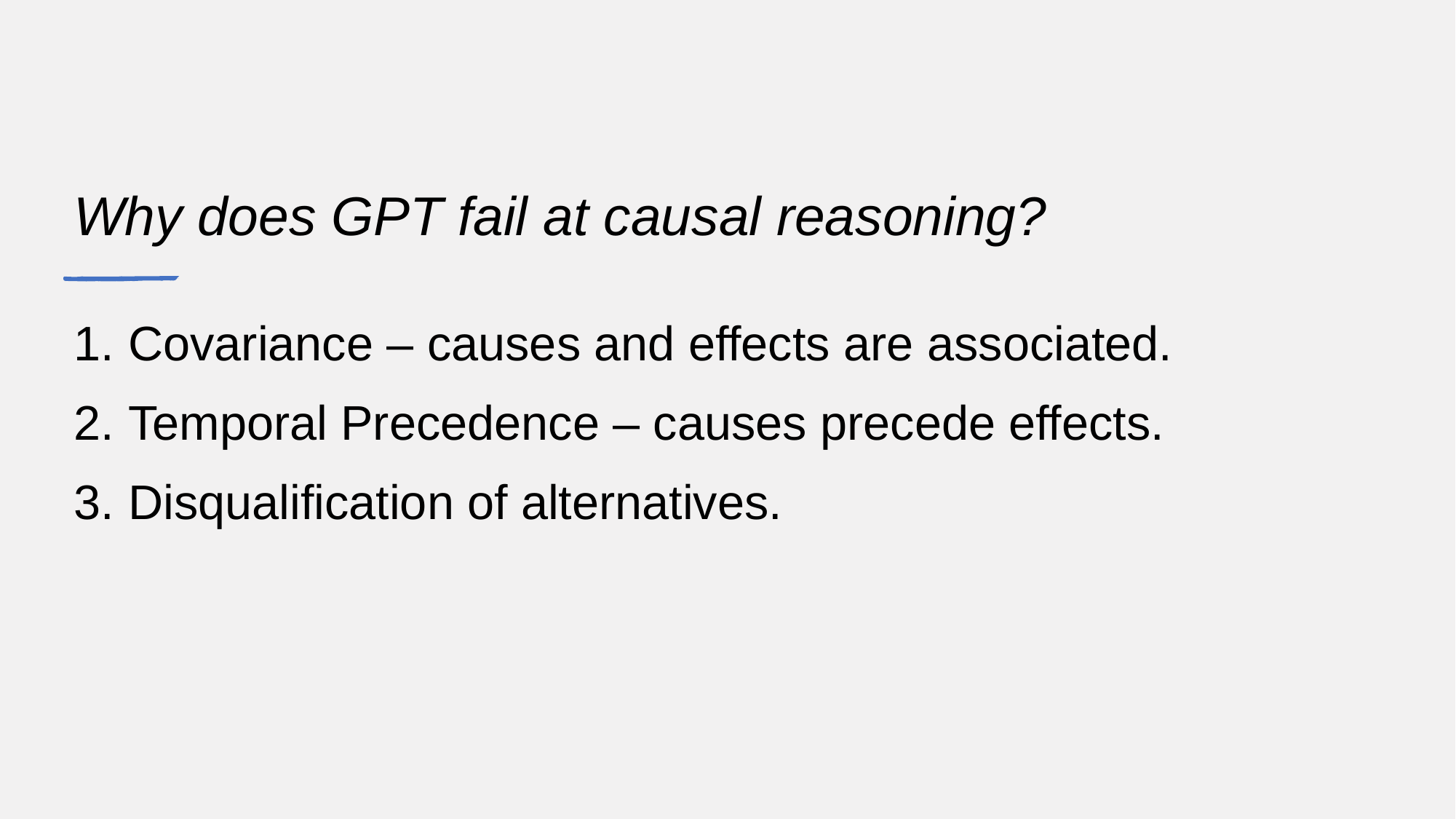

# Why does GPT fail at causal reasoning?
Covariance – causes and effects are associated.
Temporal Precedence – causes precede effects.
Disqualification of alternatives.